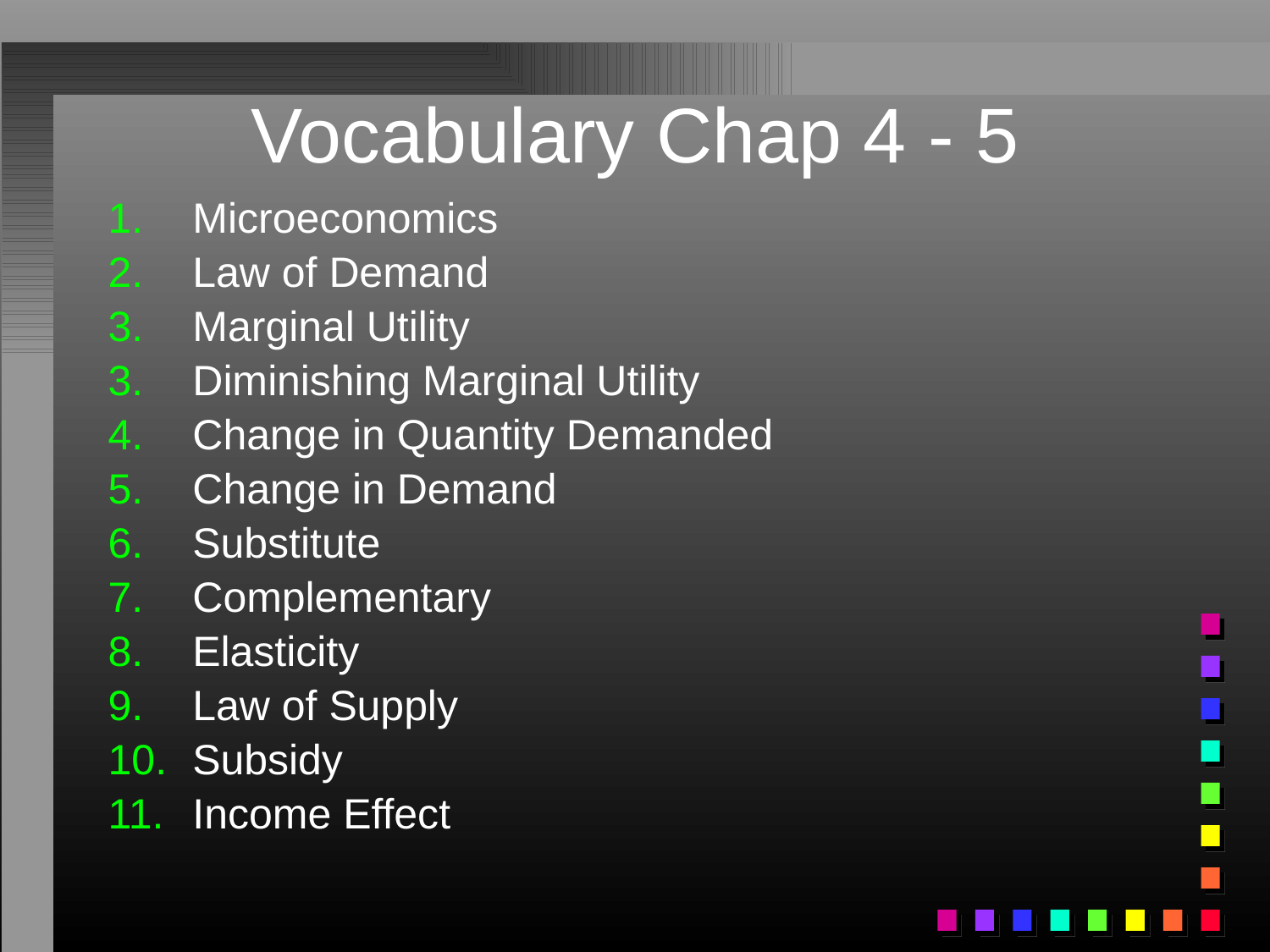

# Vocabulary Chap 4 - 5
Microeconomics
Law of Demand
Marginal Utility
Diminishing Marginal Utility
Change in Quantity Demanded
Change in Demand
Substitute
Complementary
Elasticity
Law of Supply
Subsidy
Income Effect